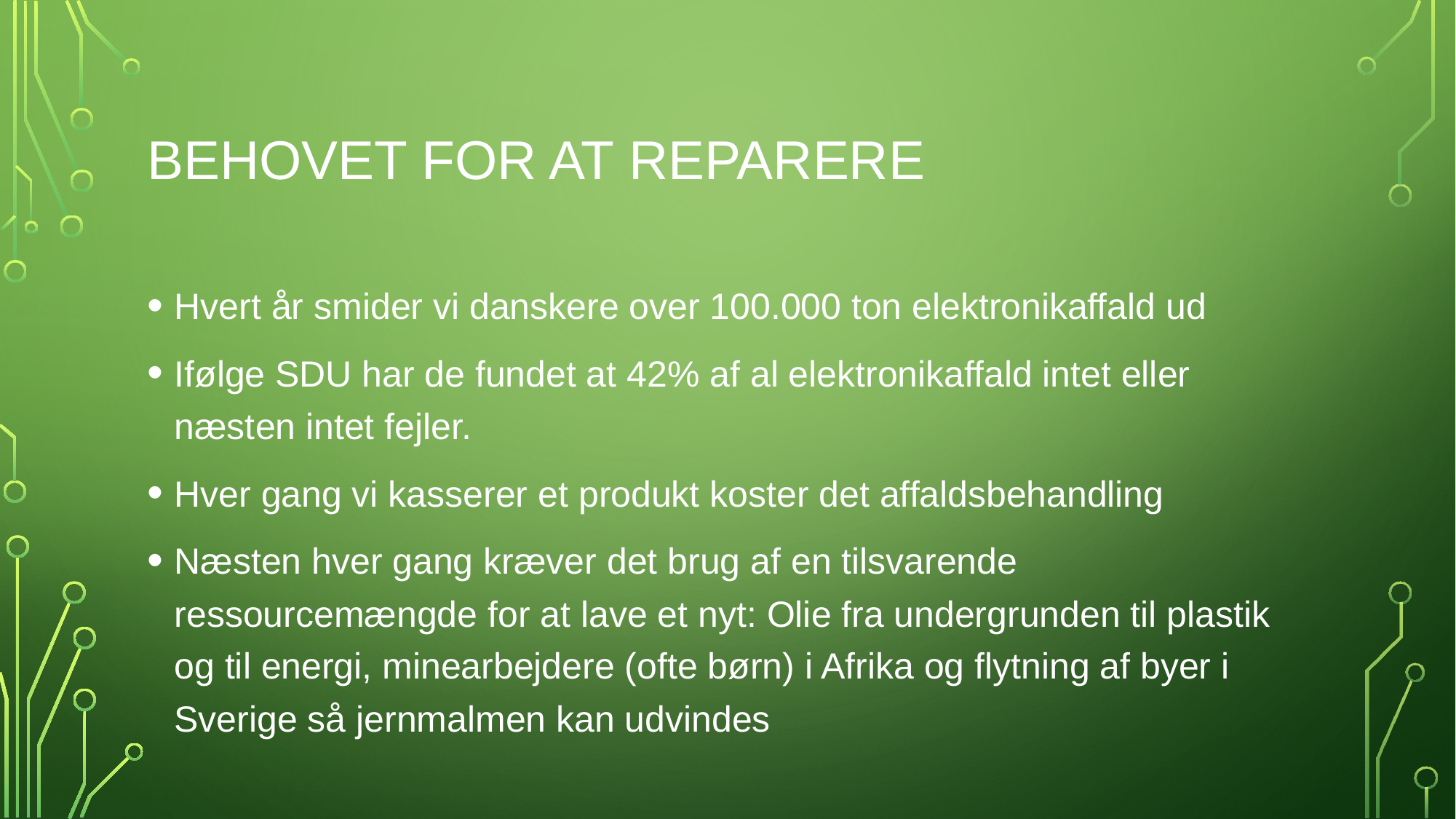

# Behovet for at reparere
Hvert år smider vi danskere over 100.000 ton elektronikaffald ud
Ifølge SDU har de fundet at 42% af al elektronikaffald intet eller næsten intet fejler.
Hver gang vi kasserer et produkt koster det affaldsbehandling
Næsten hver gang kræver det brug af en tilsvarende ressourcemængde for at lave et nyt: Olie fra undergrunden til plastik og til energi, minearbejdere (ofte børn) i Afrika og flytning af byer i Sverige så jernmalmen kan udvindes